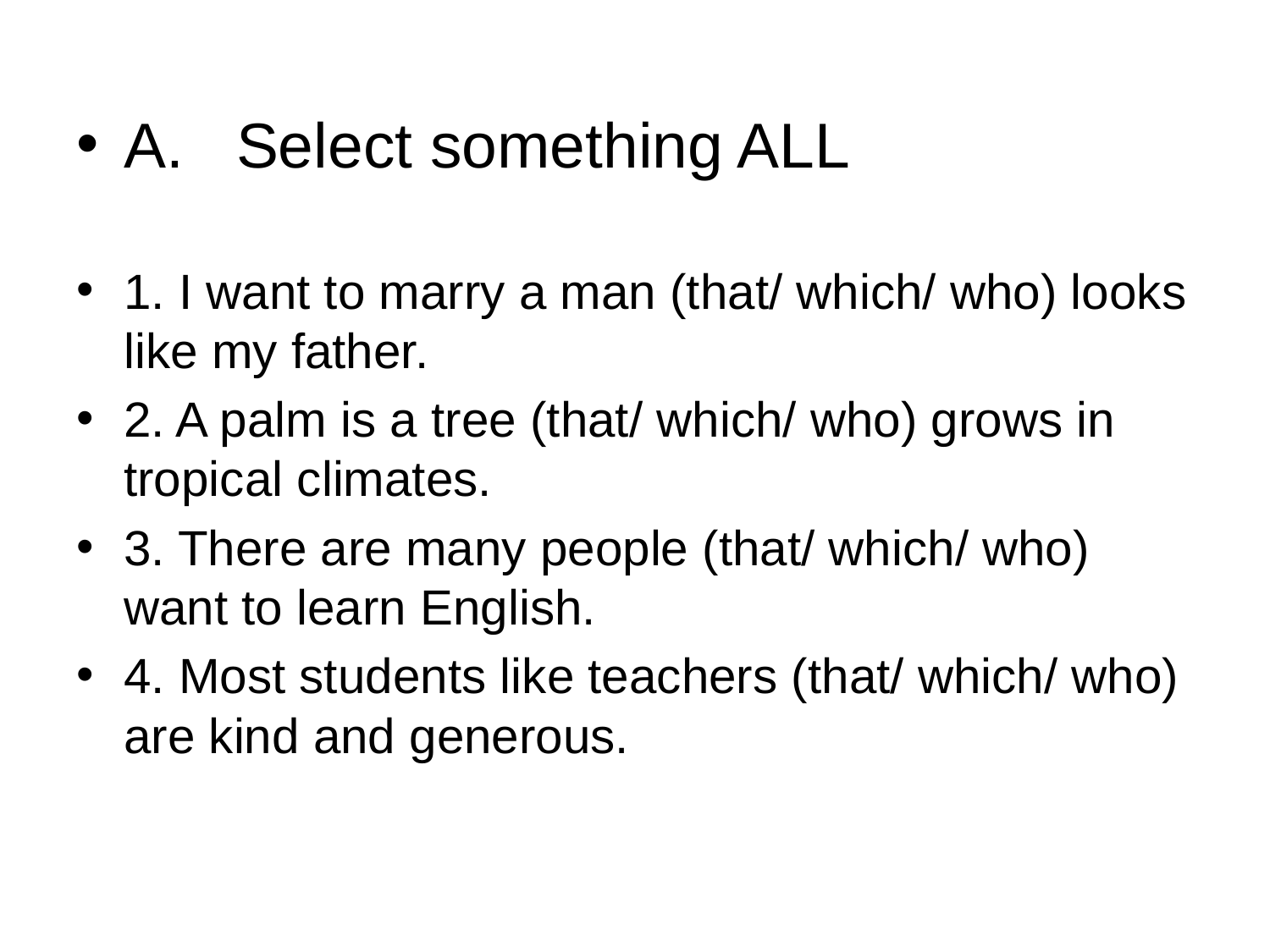

A.   Select something ALL

1. I want to marry a man (that/ which/ who) looks like my father.
2. A palm is a tree (that/ which/ who) grows in tropical climates.
3. There are many people (that/ which/ who) want to learn English.
4. Most students like teachers (that/ which/ who) are kind and generous.